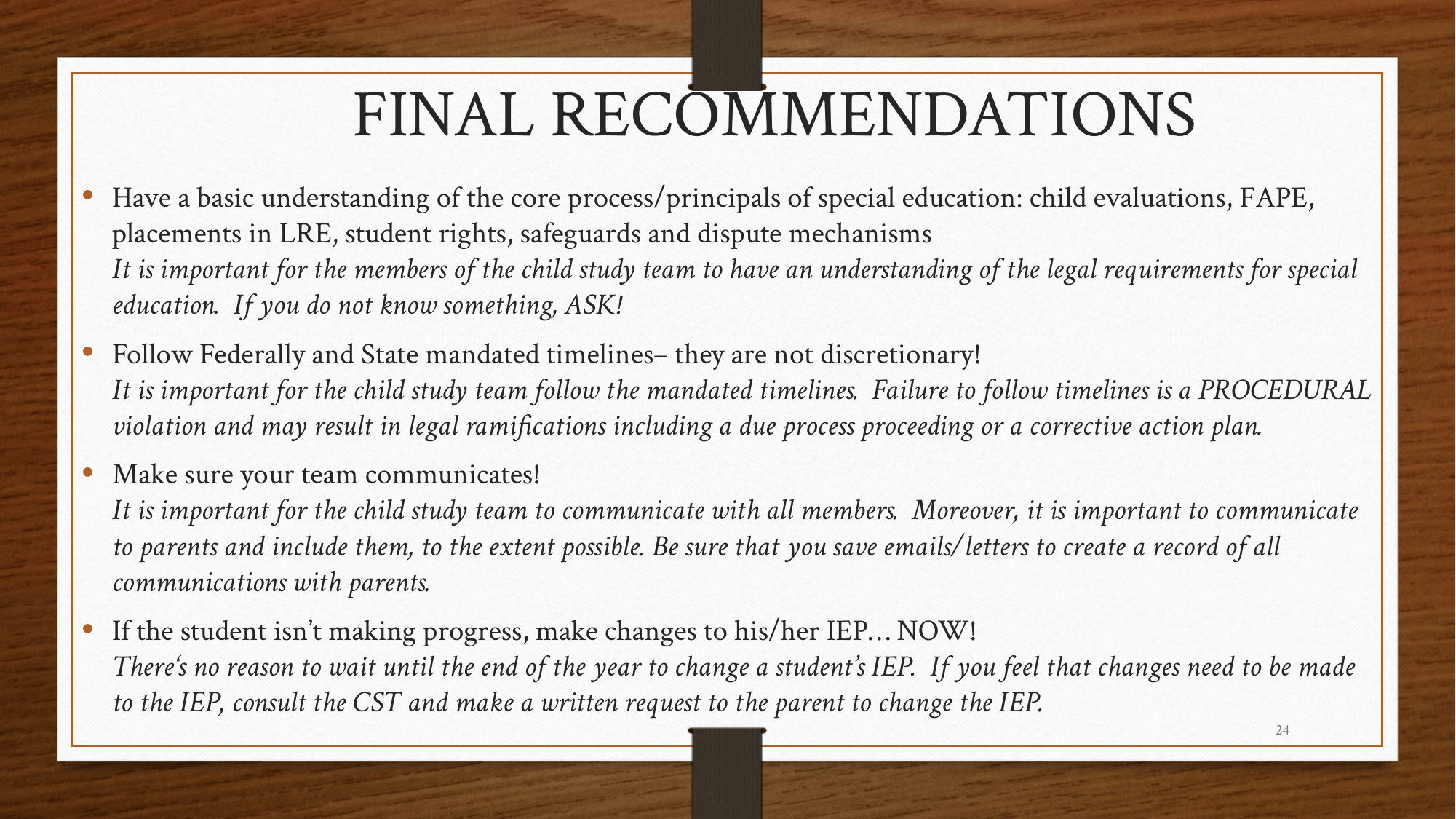

FINAL RECOMMENDATIONS
Have a basic understanding of the core process/principals of special education: child evaluations, FAPE, placements in LRE, student rights, safeguards and dispute mechanisms
It is important for the members of the child study team to have an understanding of the legal requirements for special education.  If you do not know something, ASK!
Follow Federally and State mandated timelines– they are not discretionary!
It is important for the child study team follow the mandated timelines.  Failure to follow timelines is a PROCEDURAL violation and may result in legal ramifications including a due process proceeding or a corrective action plan.
Make sure your team communicates!
It is important for the child study team to communicate with all members.  Moreover, it is important to communicate to parents and include them, to the extent possible. Be sure that you save emails/letters to create a record of all communications with parents.
If the student isn’t making progress, make changes to his/her IEP… NOW!
There‘s no reason to wait until the end of the year to change a student’s IEP.  If you feel that changes need to be made to the IEP, consult the CST and make a written request to the parent to change the IEP.

24